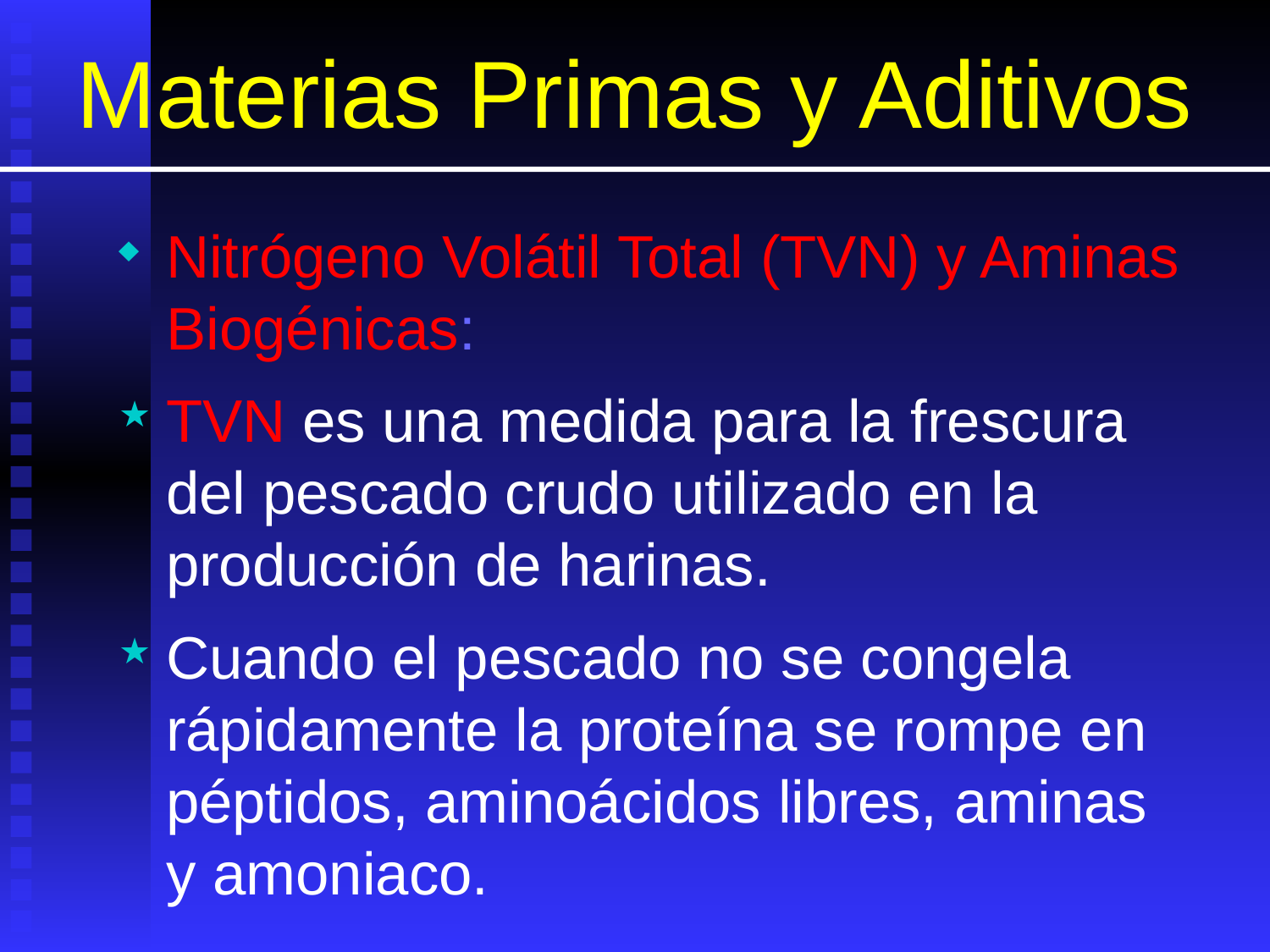

# Materias Primas y Aditivos

Nitrógeno Volátil Total (TVN) y Aminas Biogénicas:
TVN es una medida para la frescura del pescado crudo utilizado en la producción de harinas.
Cuando el pescado no se congela rápidamente la proteína se rompe en péptidos, aminoácidos libres, aminas y amoniaco.